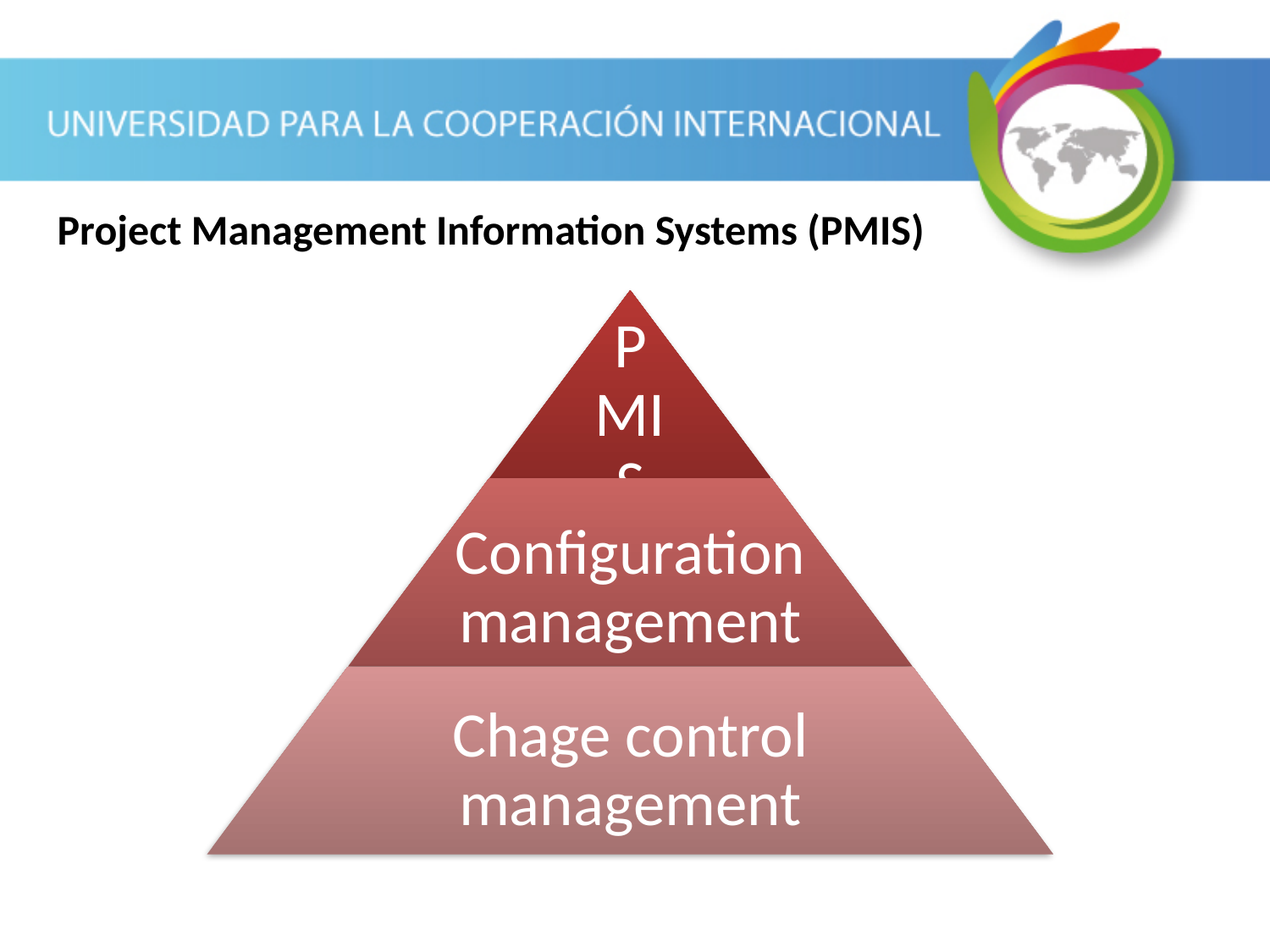

Project Management Information Systems (PMIS)
PMIS
Configuration management
Chage control management